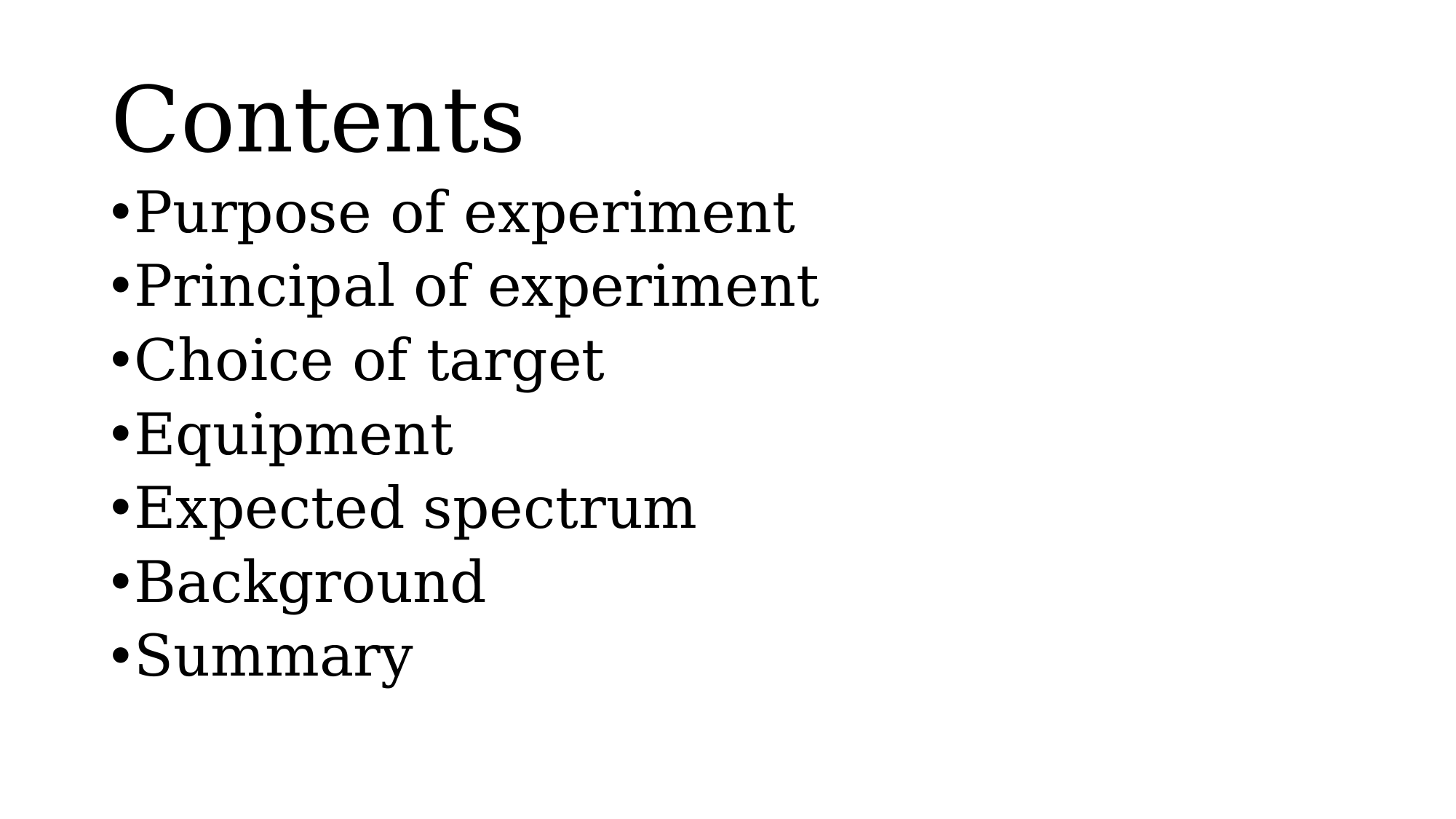

# Contents
Purpose of experiment
Principal of experiment
Choice of target
Equipment
Expected spectrum
Background
Summary